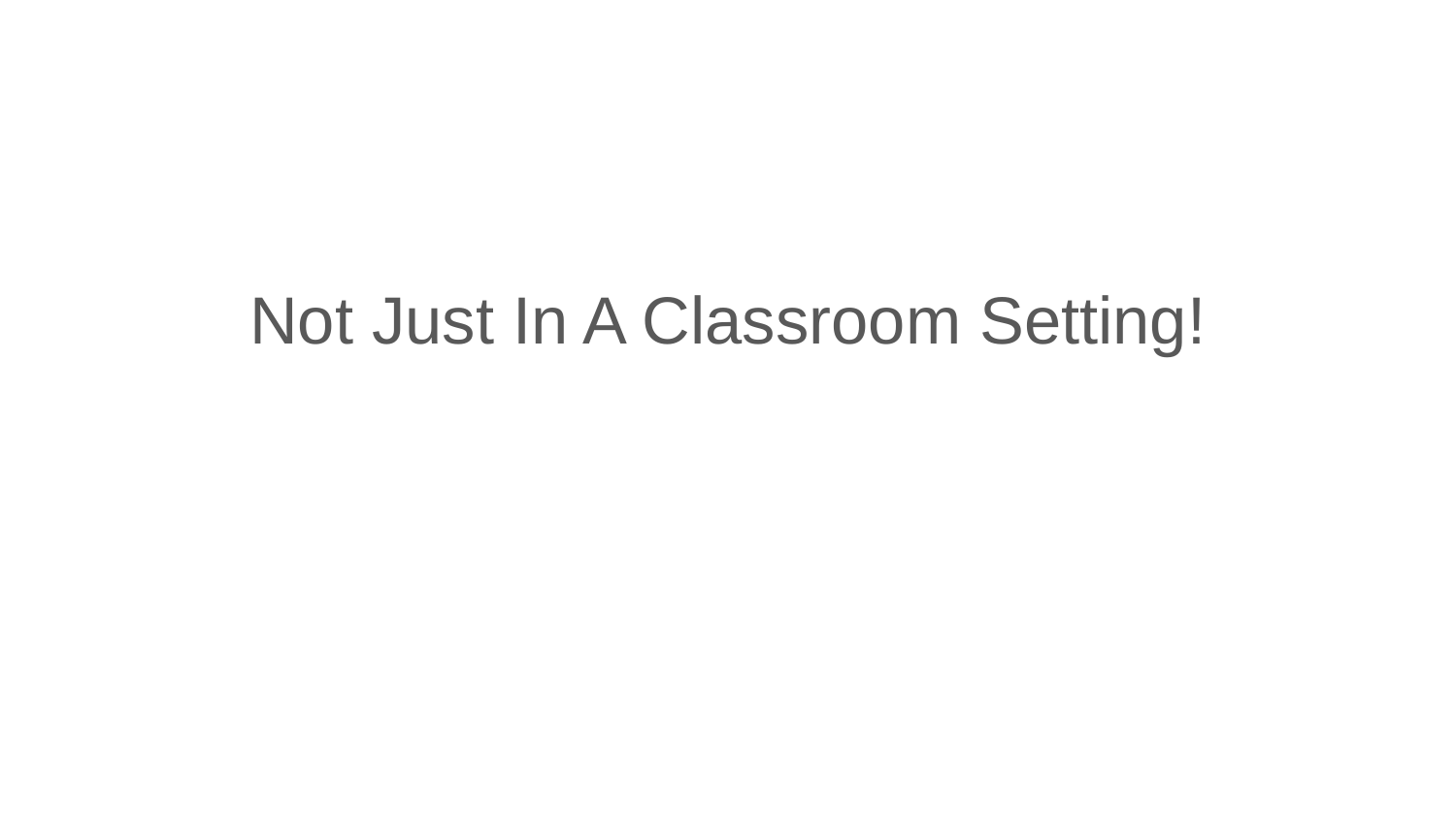

#
Not Just In A Classroom Setting!